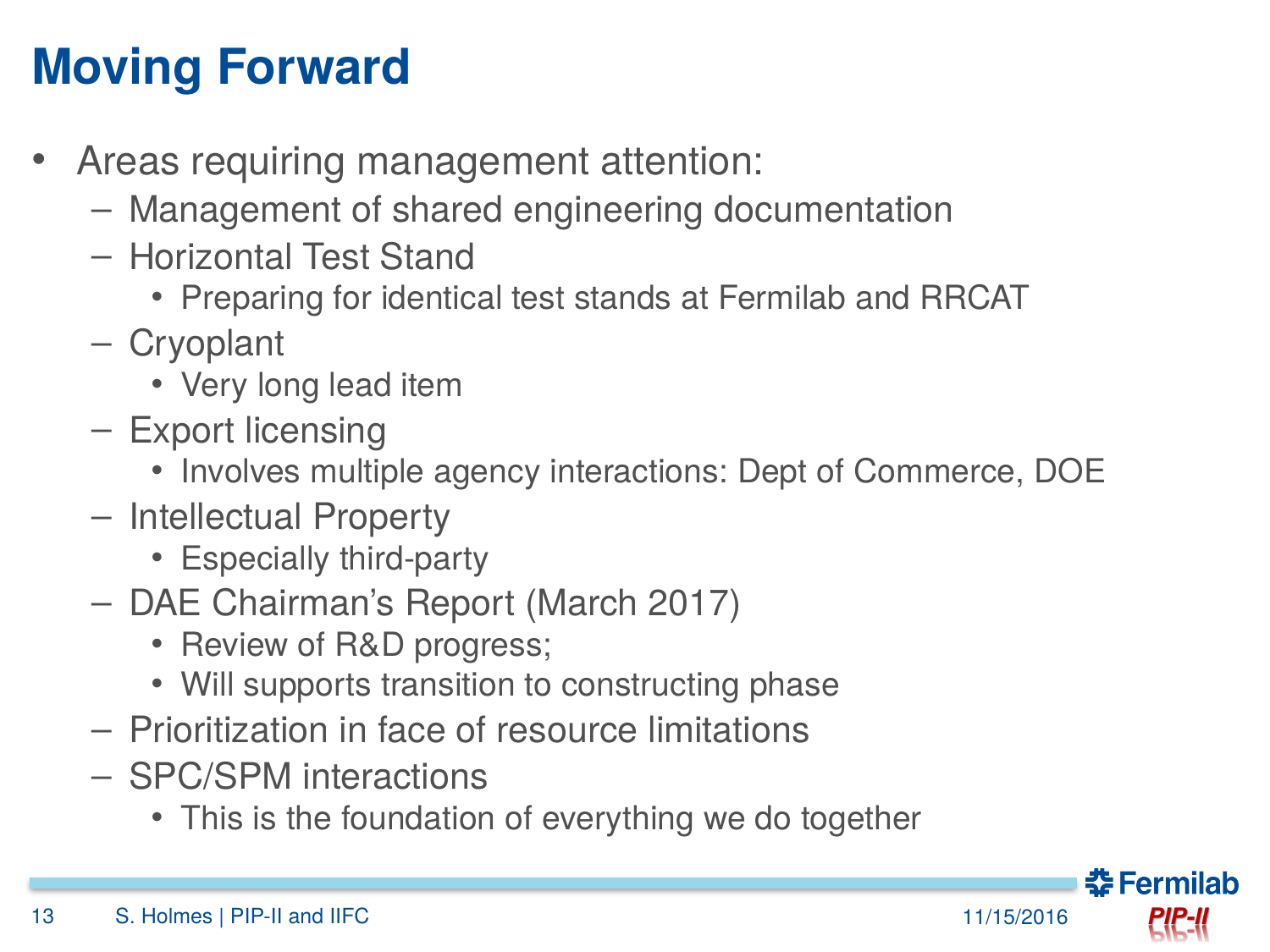

# Moving Forward
Areas requiring management attention:
Management of shared engineering documentation
Horizontal Test Stand
Preparing for identical test stands at Fermilab and RRCAT
Cryoplant
Very long lead item
Export licensing
Involves multiple agency interactions: Dept of Commerce, DOE
Intellectual Property
Especially third-party
DAE Chairman’s Report (March 2017)
Review of R&D progress;
Will supports transition to constructing phase
Prioritization in face of resource limitations
SPC/SPM interactions
This is the foundation of everything we do together

13
S. Holmes | PIP-II and IIFC
11/15/2016